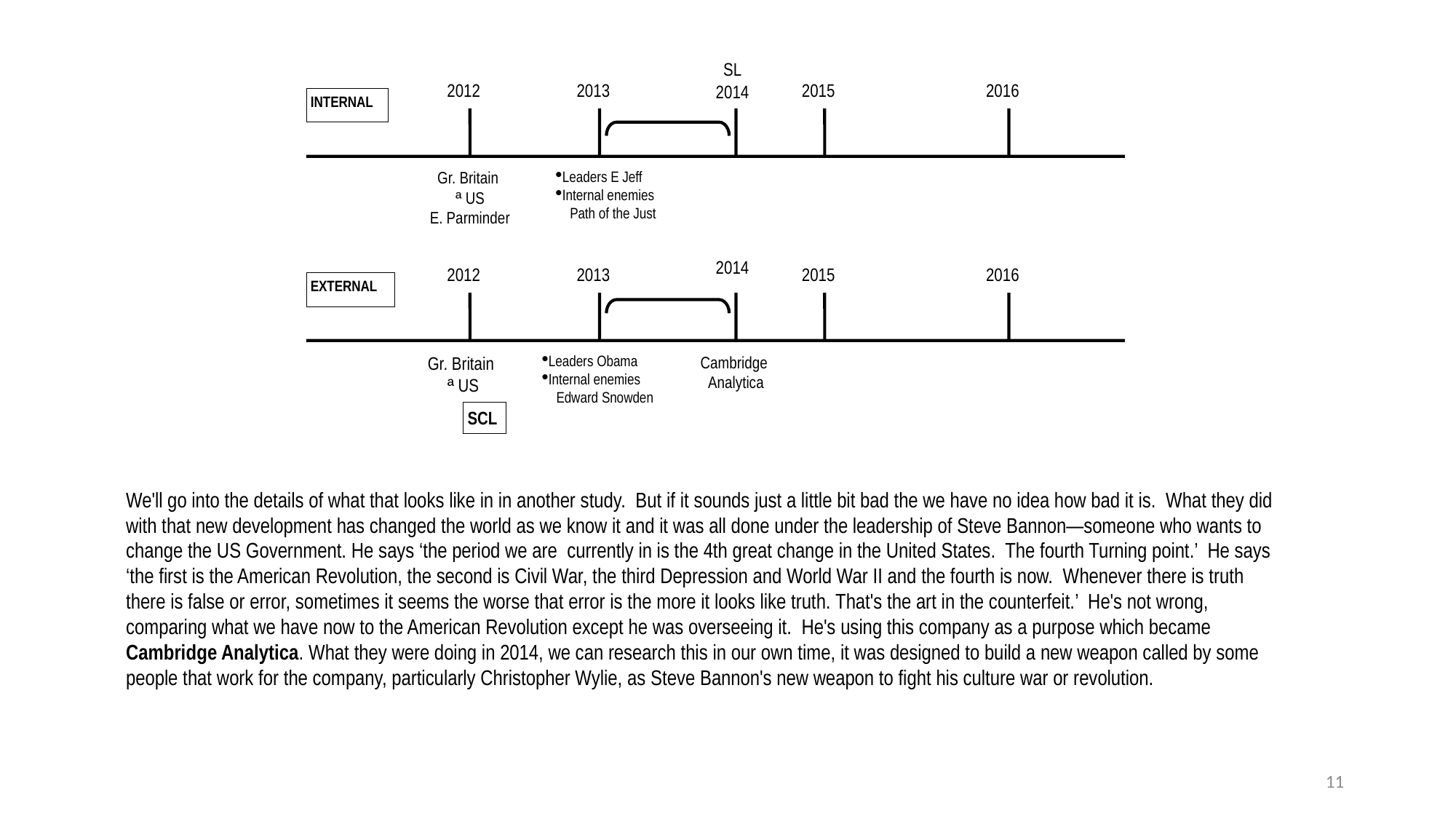

SL
2014

2012
2013
2015
2016
INTERNAL

Gr. Britain
ª US
E. Parminder
Leaders E Jeff
Internal enemies
    Path of the Just

2014
2012
2013
2015
2016
EXTERNAL

Gr. Britain
ª US
Leaders Obama
Internal enemies
    Edward Snowden
Cambridge
Analytica

SCL
We'll go into the details of what that looks like in in another study.  But if it sounds just a little bit bad the we have no idea how bad it is.  What they did with that new development has changed the world as we know it and it was all done under the leadership of Steve Bannon—someone who wants to change the US Government. He says ‘the period we are  currently in is the 4th great change in the United States.  The fourth Turning point.’  He says ‘the first is the American Revolution, the second is Civil War, the third Depression and World War II and the fourth is now.  Whenever there is truth there is false or error, sometimes it seems the worse that error is the more it looks like truth. That's the art in the counterfeit.’  He's not wrong, comparing what we have now to the American Revolution except he was overseeing it.  He's using this company as a purpose which became Cambridge Analytica. What they were doing in 2014, we can research this in our own time, it was designed to build a new weapon called by some people that work for the company, particularly Christopher Wylie, as Steve Bannon's new weapon to fight his culture war or revolution.
11